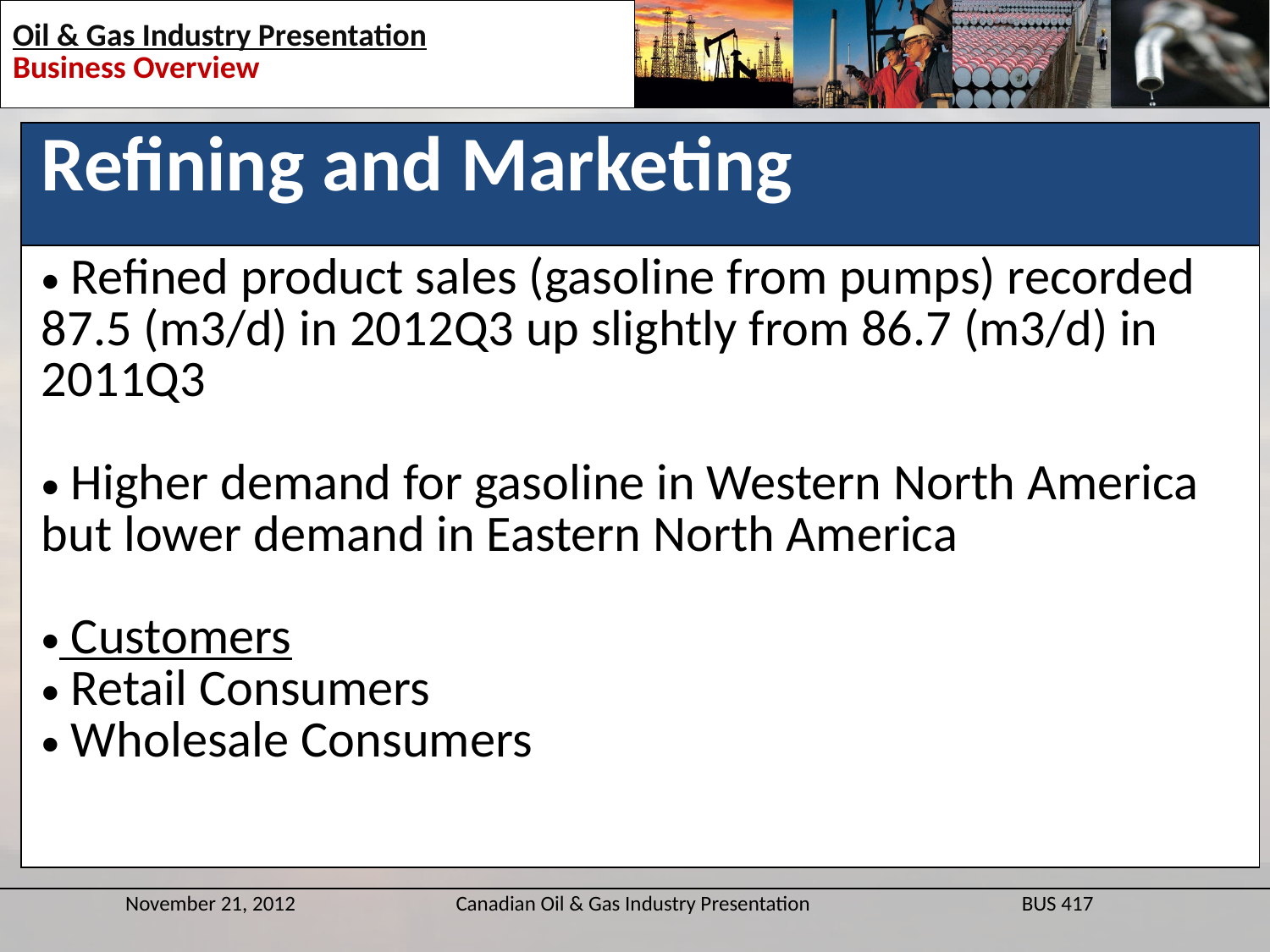

| Refining and Marketing |
| --- |
| Refined product sales (gasoline from pumps) recorded 87.5 (m3/d) in 2012Q3 up slightly from 86.7 (m3/d) in 2011Q3 Higher demand for gasoline in Western North America but lower demand in Eastern North America Customers Retail Consumers Wholesale Consumers |